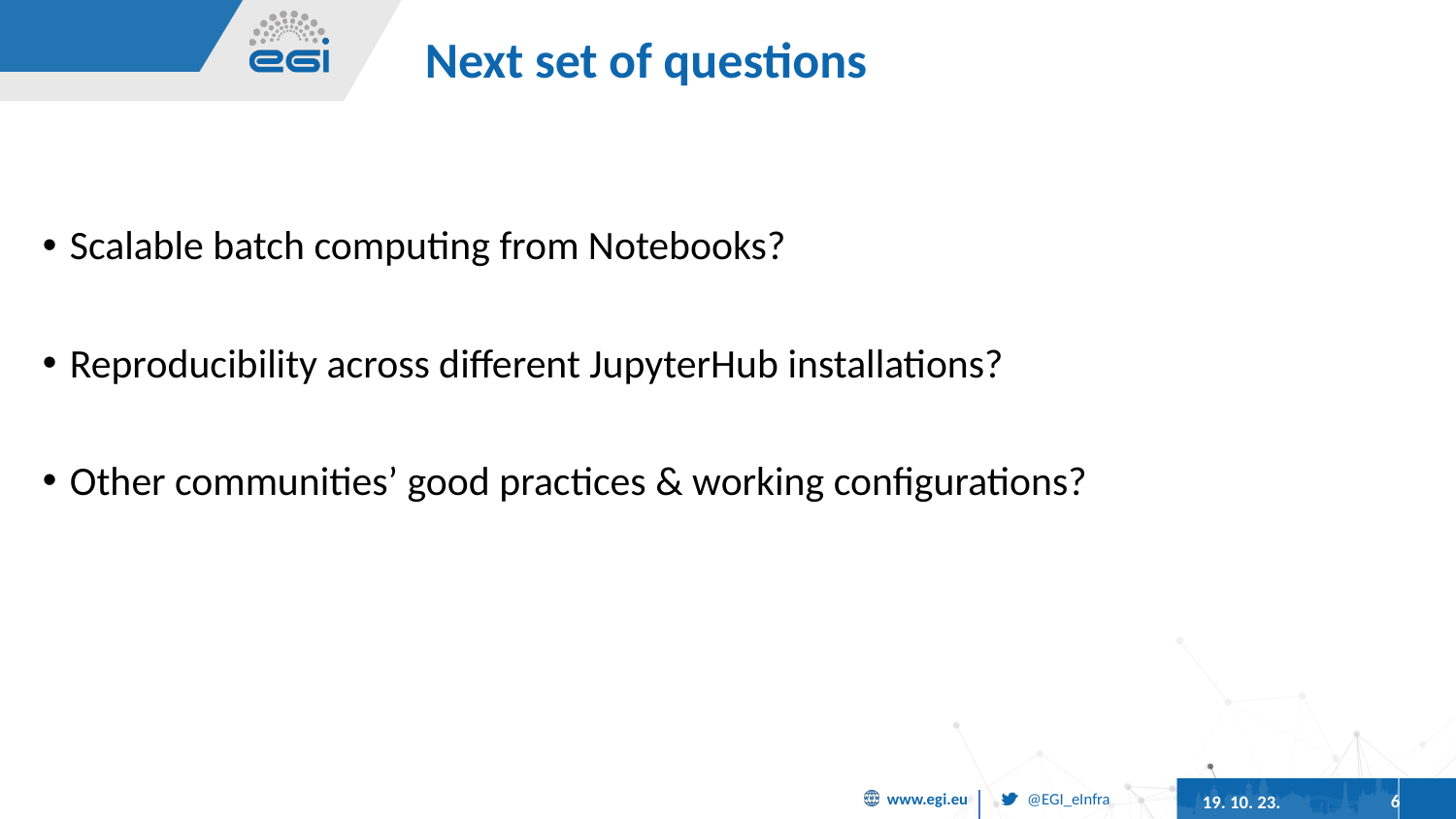

# Next set of questions

Scalable batch computing from Notebooks?

Reproducibility across different JupyterHub installations?

Other communities’ good practices & working configurations?